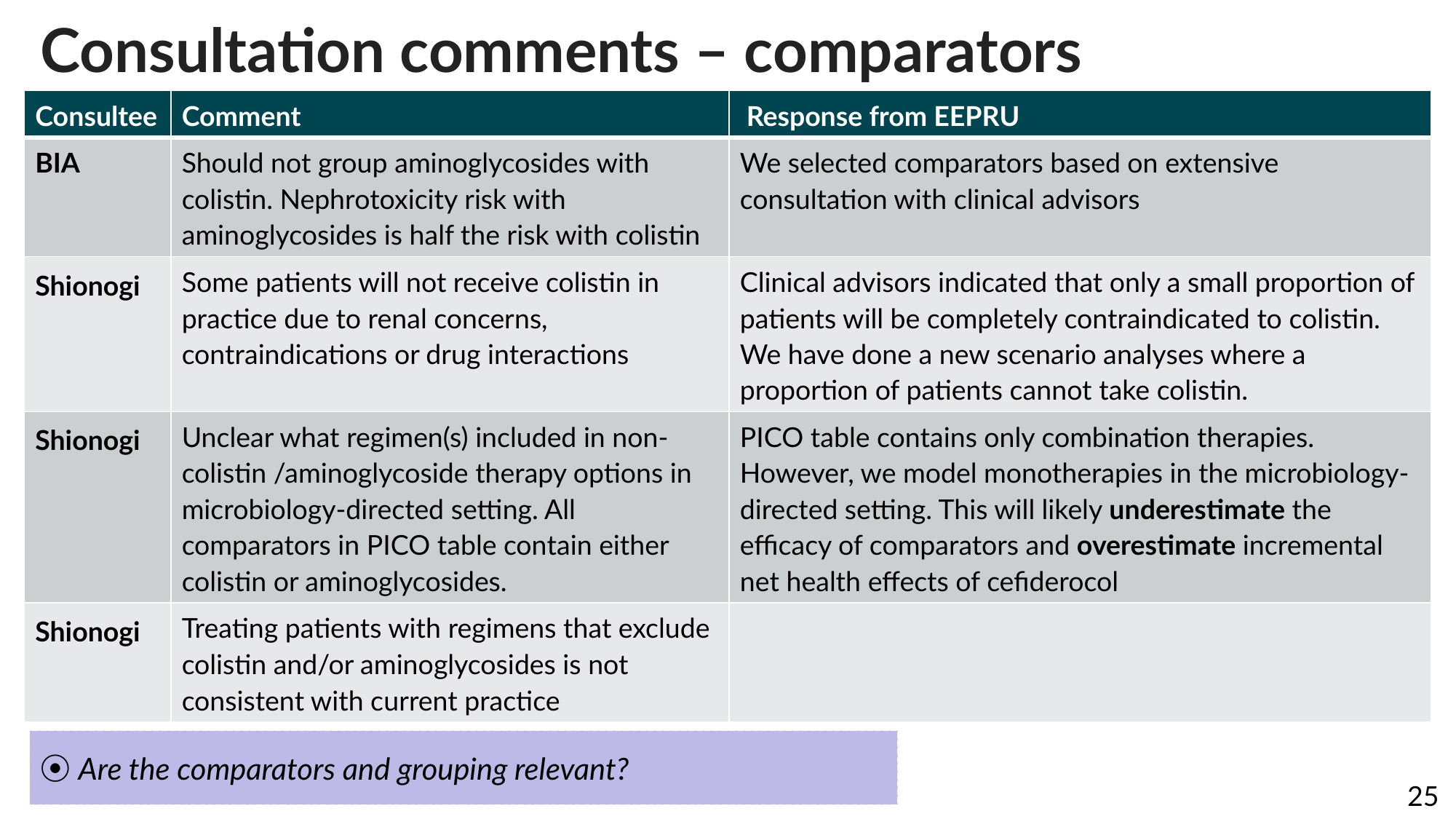

# Consultation comments – comparators
| Consultee | Comment | Response from EEPRU |
| --- | --- | --- |
| BIA | Should not group aminoglycosides with colistin. Nephrotoxicity risk with aminoglycosides is half the risk with colistin | We selected comparators based on extensive consultation with clinical advisors |
| Shionogi | Some patients will not receive colistin in practice due to renal concerns, contraindications or drug interactions | Clinical advisors indicated that only a small proportion of patients will be completely contraindicated to colistin. We have done a new scenario analyses where a proportion of patients cannot take colistin. |
| Shionogi | Unclear what regimen(s) included in non-colistin /aminoglycoside therapy options in microbiology-directed setting. All comparators in PICO table contain either colistin or aminoglycosides. | PICO table contains only combination therapies. However, we model monotherapies in the microbiology-directed setting. This will likely underestimate the efficacy of comparators and overestimate incremental net health effects of cefiderocol |
| Shionogi | Treating patients with regimens that exclude colistin and/or aminoglycosides is not consistent with current practice |  |
⦿ Are the comparators and grouping relevant?